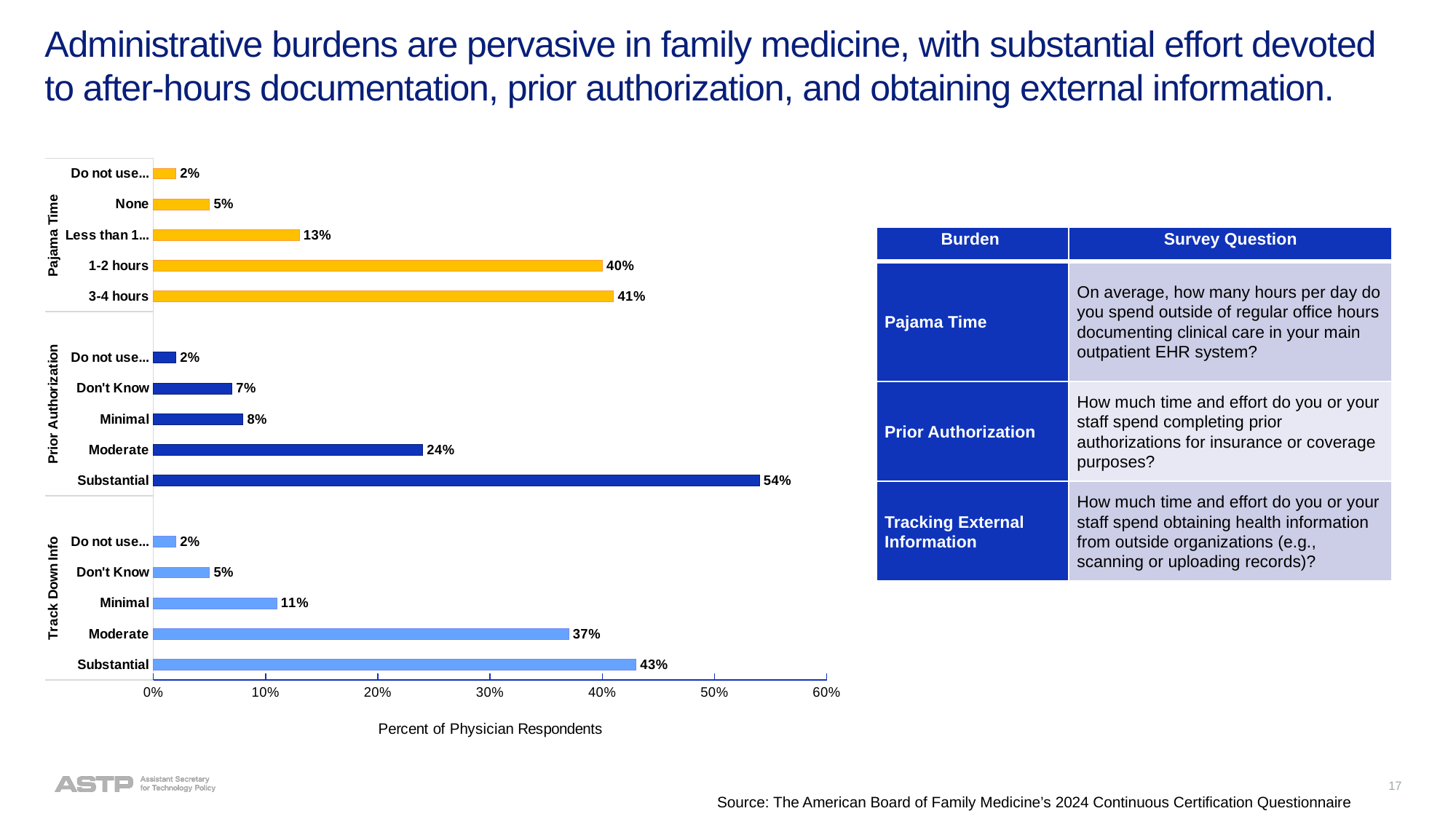

# Administrative burdens are pervasive in family medicine, with substantial effort devoted to after-hours documentation, prior authorization, and obtaining external information.

### Chart

| Category |  |
|---|---|
| Substantial | 0.43 |
| Moderate | 0.37 |
| Minimal | 0.11 |
| Don't Know | 0.05 |
| Do not use EHR | 0.02 |
|  | None |
| Substantial | 0.54 |
| Moderate | 0.24 |
| Minimal | 0.08 |
| Don't Know | 0.07 |
| Do not use EHR | 0.02 |
|  | None |
| 3-4 hours | 0.41 |
| 1-2 hours | 0.4 |
| Less than 1 hour | 0.13 |
| None | 0.05 |
| Do not use EHR | 0.02 |
| Burden | Survey Question |
| --- | --- |
| Pajama Time | On average, how many hours per day do you spend outside of regular office hours documenting clinical care in your main outpatient EHR system? |
| Prior Authorization | How much time and effort do you or your staff spend completing prior authorizations for insurance or coverage purposes? |
| Tracking External Information | How much time and effort do you or your staff spend obtaining health information from outside organizations (e.g., scanning or uploading records)? |
Source: The American Board of Family Medicine’s 2024 Continuous Certification Questionnaire